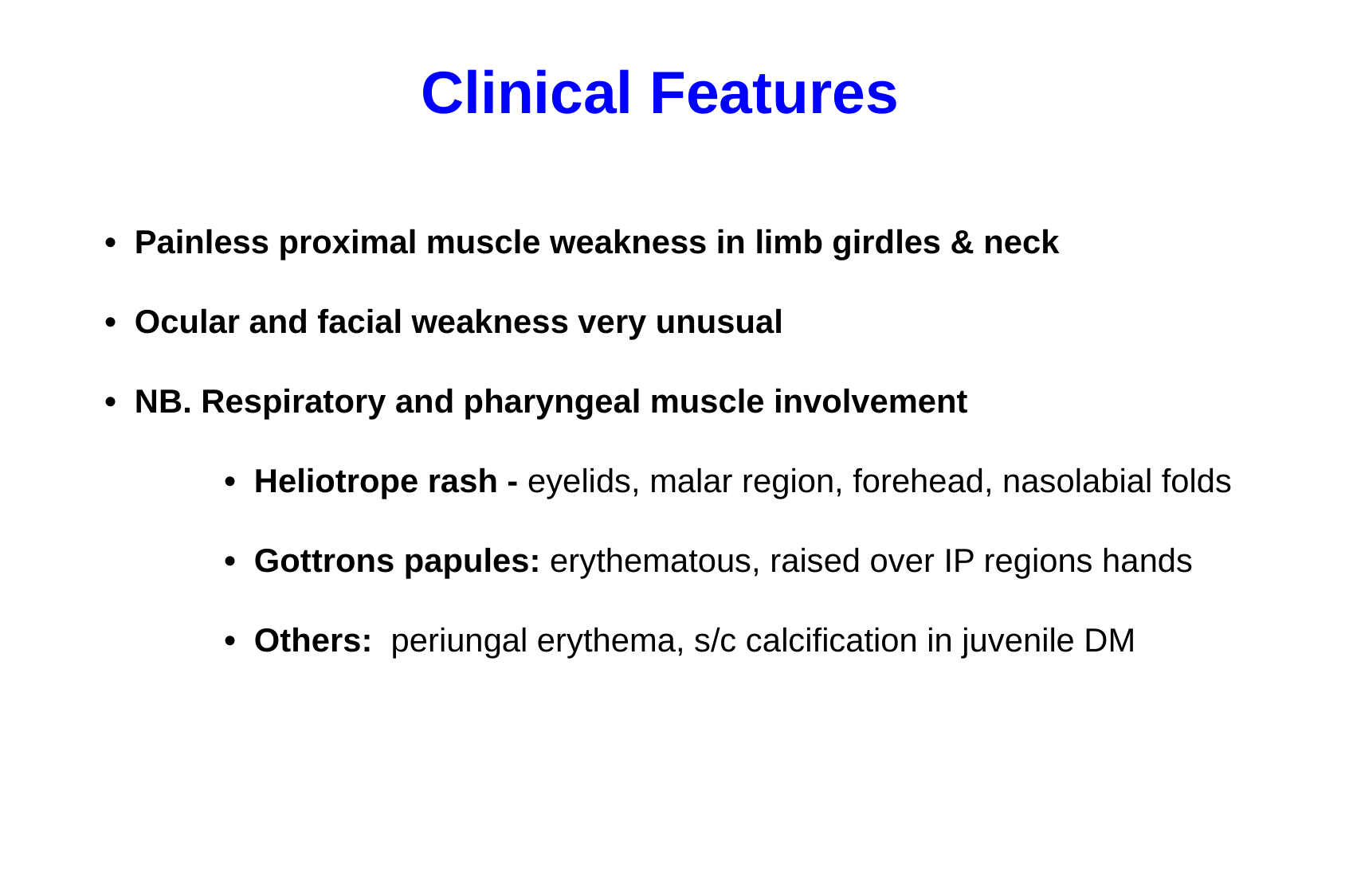

Clinical Features
	•  Painless proximal muscle weakness in limb girdles & neck

	•  Ocular and facial weakness very unusual

	•  NB. Respiratory and pharyngeal muscle involvement

		•  Heliotrope rash - eyelids, malar region, forehead, nasolabial folds

		•  Gottrons papules: erythematous, raised over IP regions hands

		•  Others:  periungal erythema, s/c calcification in juvenile DM